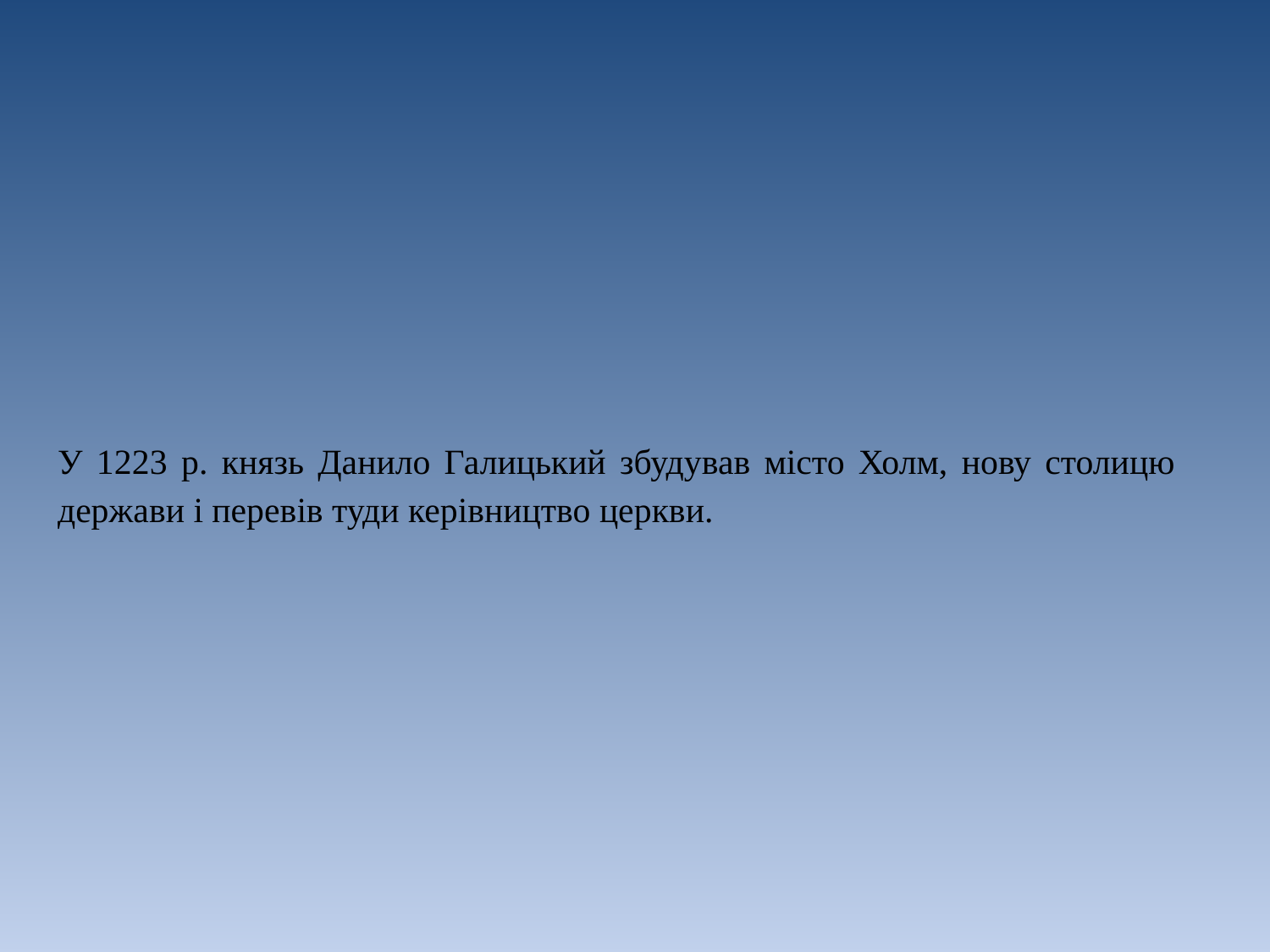

У 1223 р. князь Данило Галицький збудував місто Холм, нову столицю держави і перевів туди керівництво церкви.